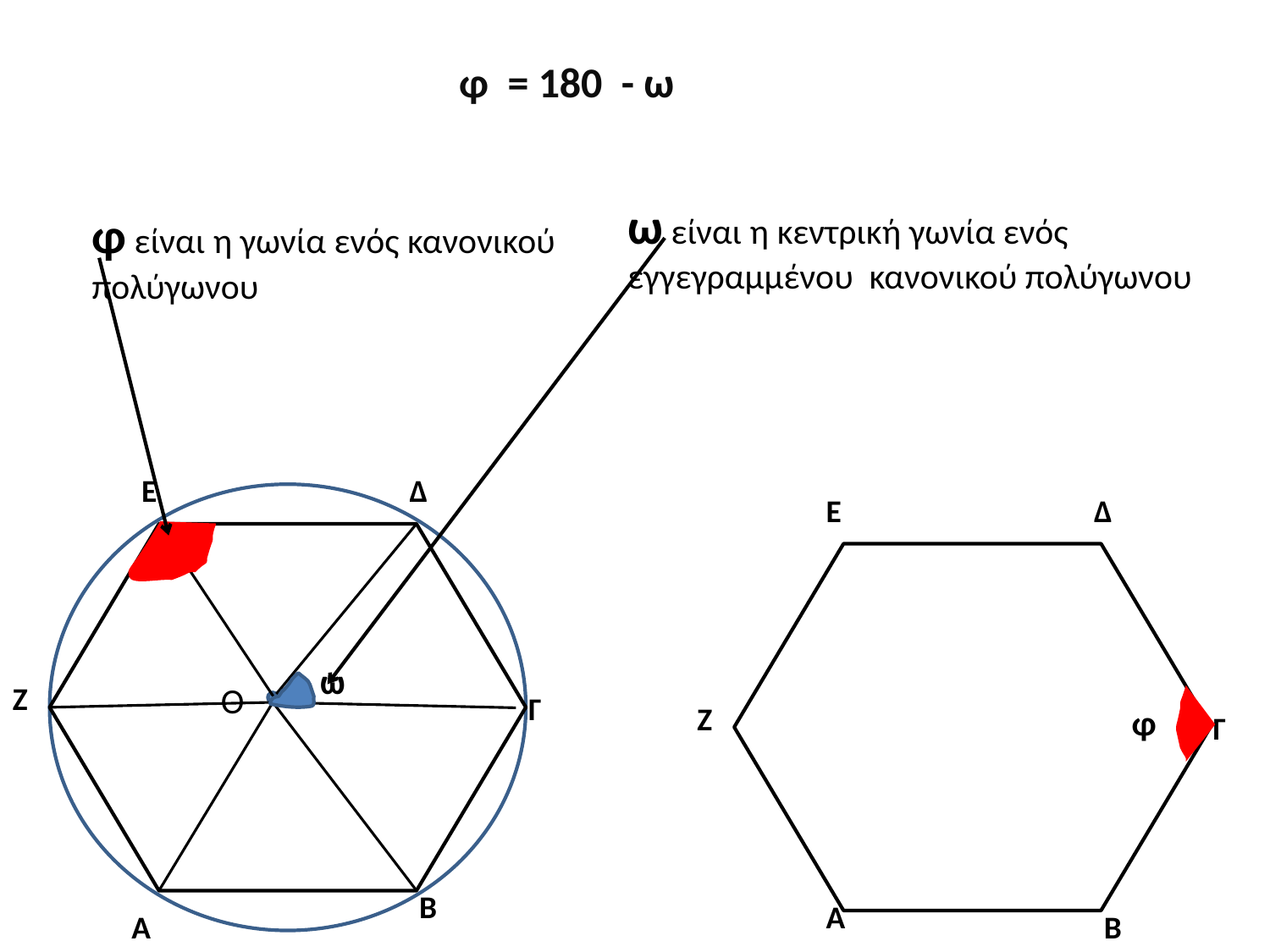

φ  = 180  - ω
ω είναι η κεντρική γωνία ενός εγγεγραμμένου  κανονικού πολύγωνου
φ είναι η γωνία ενός κανονικού πολύγωνου
Ε
Δ

Ε
Δ

ω
Ζ
Ο

Γ

Ζ
 φ
Γ
B
A
A
B